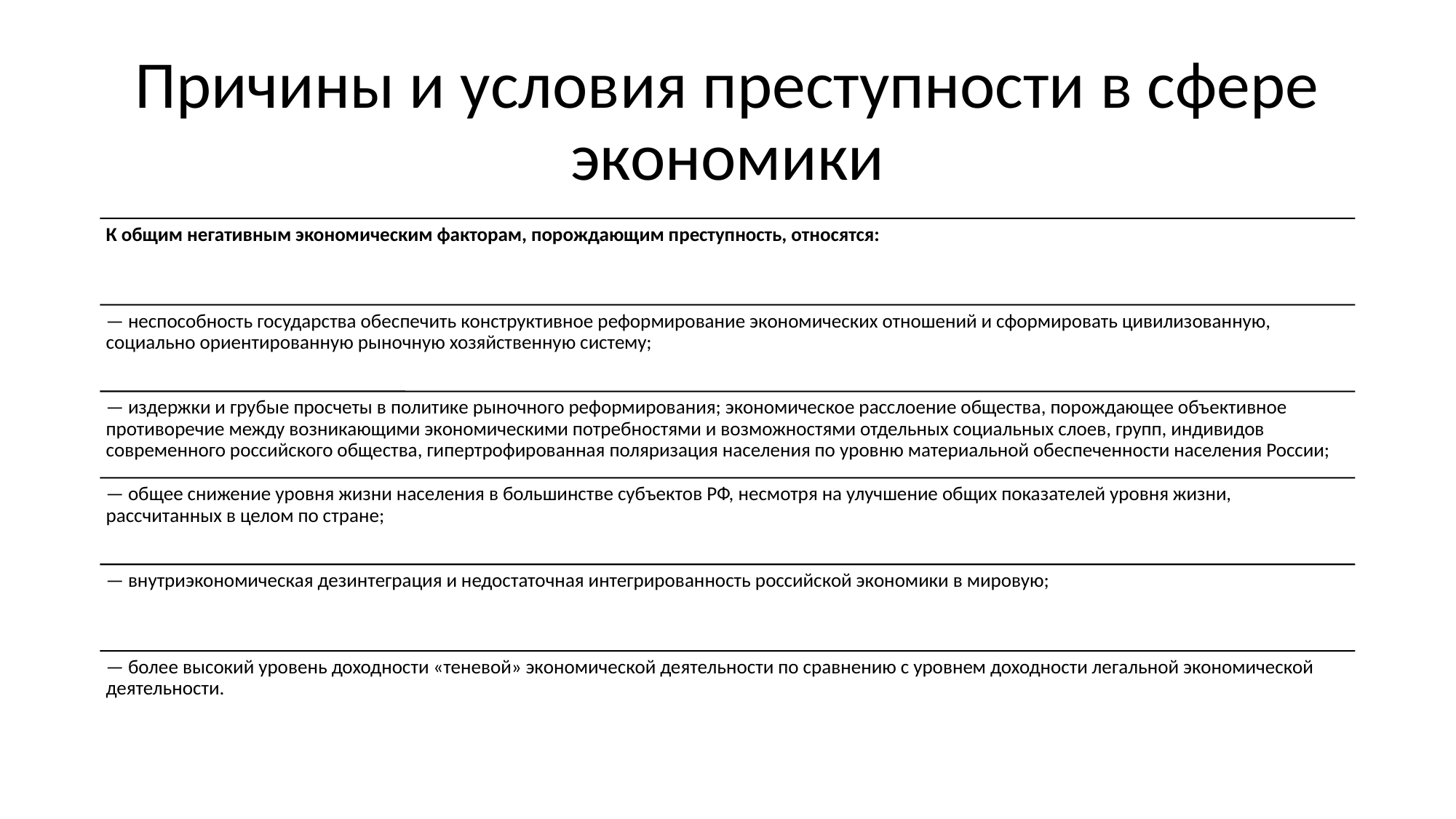

# Причины и условия преступности в сфере экономики
К общим негативным экономическим факторам, порождающим преступность, относятся:
— неспособность государства обеспечить конструктивное реформирование экономических отношений и сформировать цивилизованную, социально ориентированную рыночную хозяйственную систему;
— издержки и грубые просчеты в политике рыночного реформирования; экономическое расслоение общества, порождающее объективное противоречие между возникающими экономическими потребностями и возможностями отдельных социальных слоев, групп, индивидов современного российского общества, гипертрофированная поляризация населения по уровню материальной обеспеченности населения России;
— общее снижение уровня жизни населения в большинстве субъектов РФ, несмотря на улучшение общих показателей уровня жизни, рассчитанных в целом по стране;
— внутриэкономическая дезинтеграция и недостаточная интегрированность российской экономики в мировую;
— более высокий уровень доходности «теневой» экономической деятельности по сравнению с уровнем доходности легальной экономической деятельности.